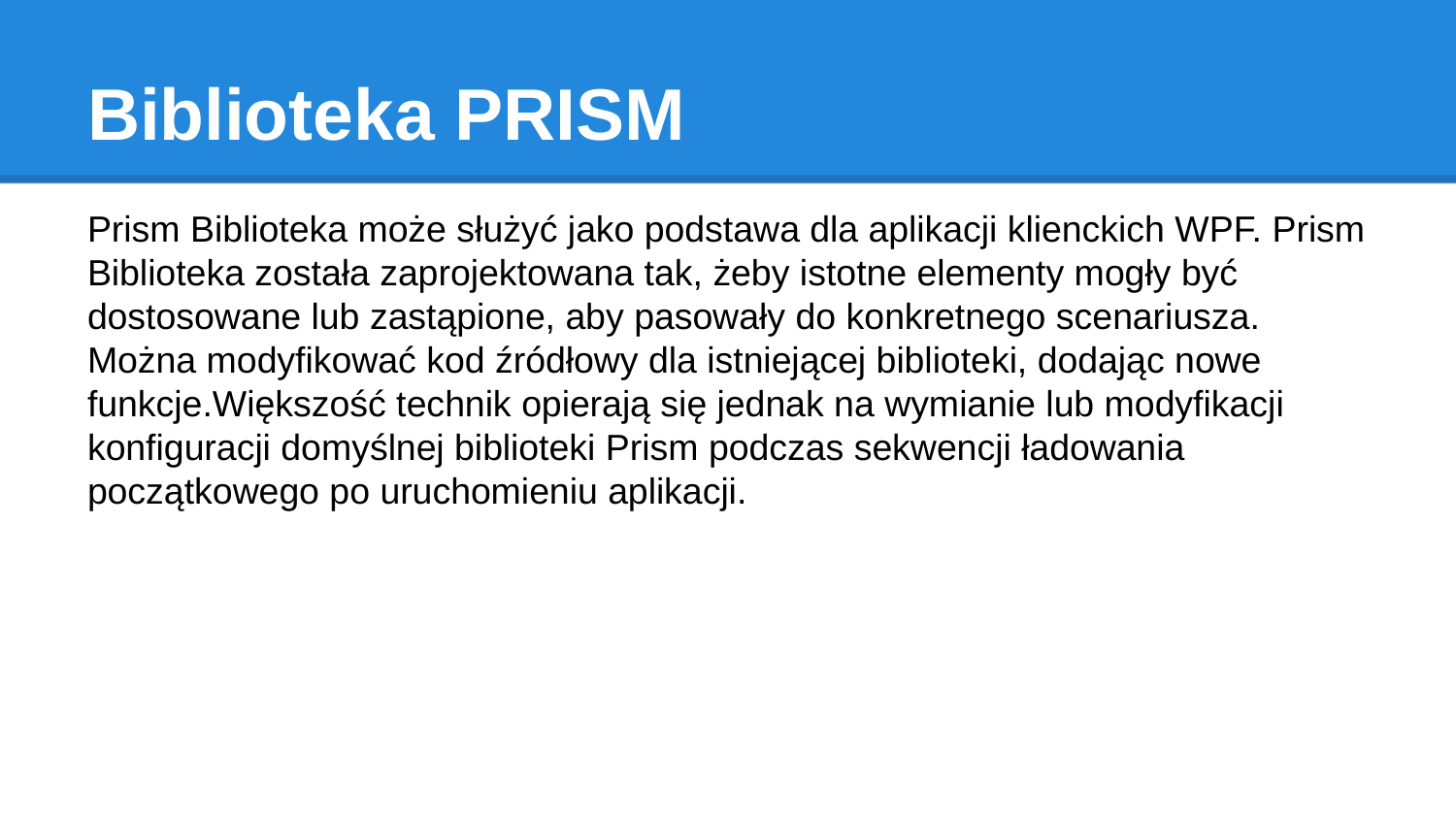

# Biblioteka PRISM
Prism Biblioteka może służyć jako podstawa dla aplikacji klienckich WPF. Prism Biblioteka została zaprojektowana tak, żeby istotne elementy mogły być dostosowane lub zastąpione, aby pasowały do ​​konkretnego scenariusza. Można modyfikować kod źródłowy dla istniejącej biblioteki, dodając nowe funkcje.Większość technik opierają się jednak na wymianie lub modyfikacji konfiguracji domyślnej biblioteki Prism podczas sekwencji ładowania początkowego po uruchomieniu aplikacji.